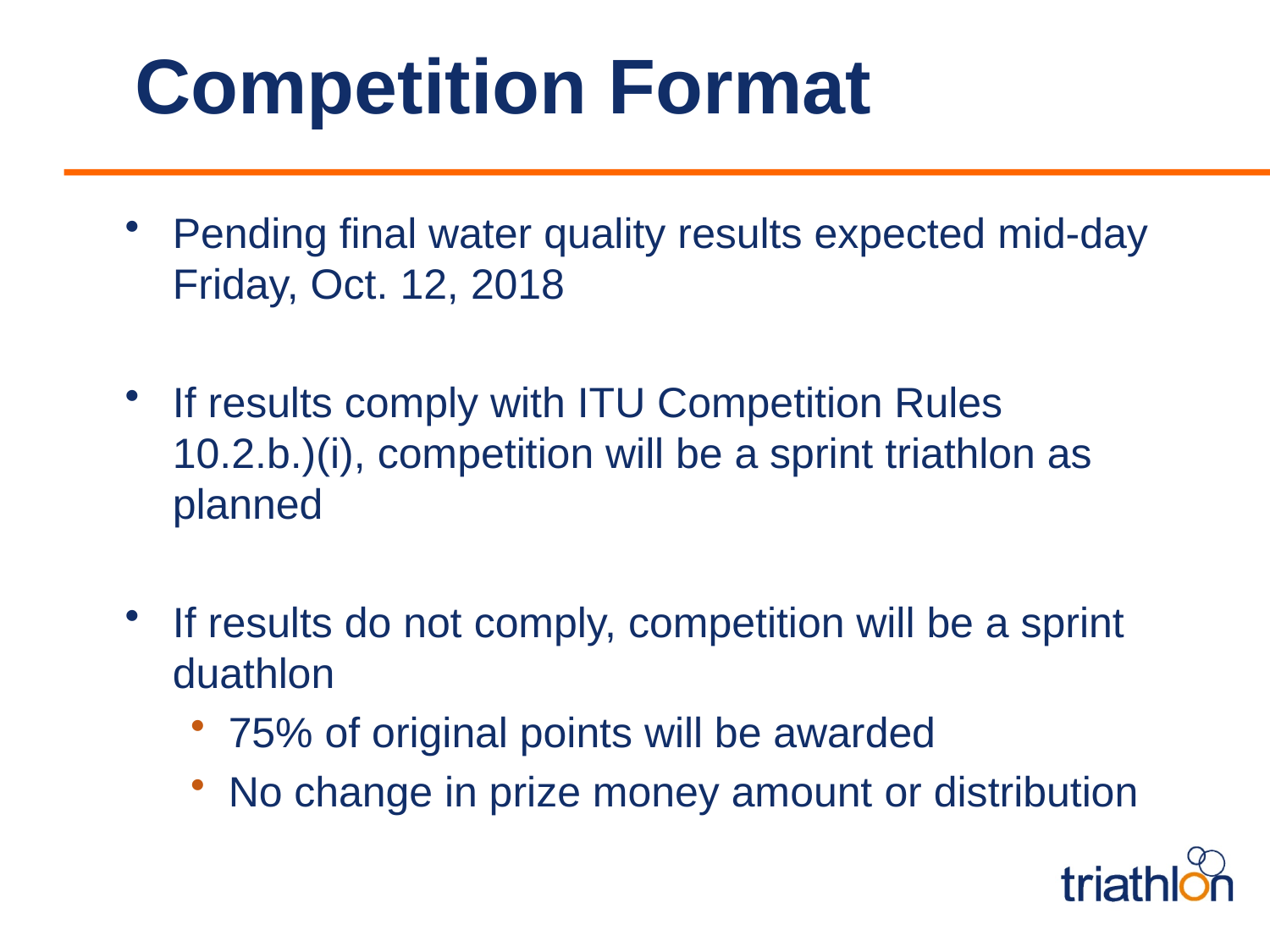

# Competition Format
Pending final water quality results expected mid-day Friday, Oct. 12, 2018

If results comply with ITU Competition Rules 10.2.b.)(i), competition will be a sprint triathlon as planned

If results do not comply, competition will be a sprint duathlon
75% of original points will be awarded
No change in prize money amount or distribution